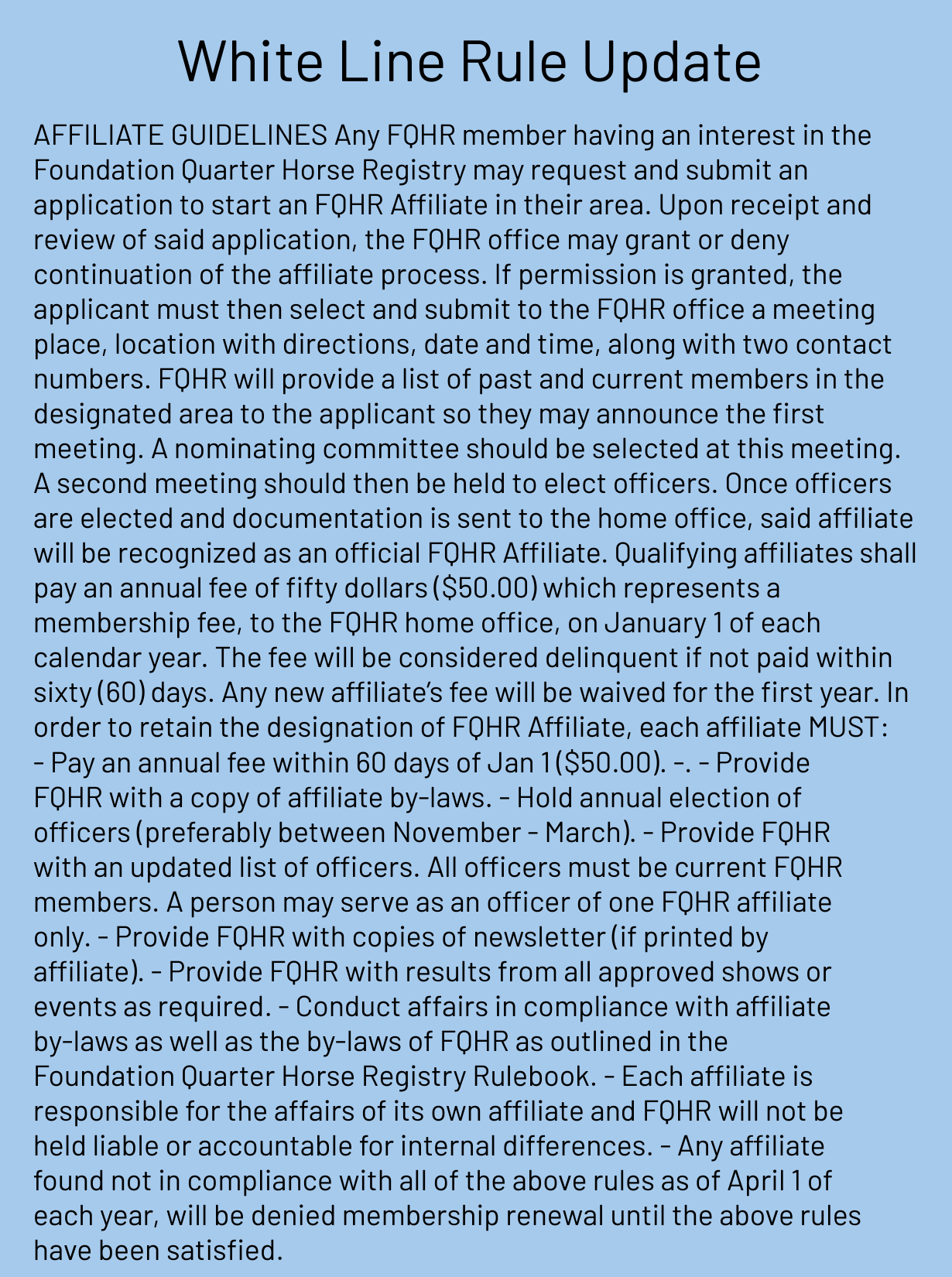

# White Line Rule Update
AFFILIATE GUIDELINES Any FQHR member having an interest in the Foundation Quarter Horse Registry may request and submit an application to start an FQHR Affiliate in their area. Upon receipt and review of said application, the FQHR office may grant or deny continuation of the affiliate process. If permission is granted, the applicant must then select and submit to the FQHR office a meeting place, location with directions, date and time, along with two contact numbers. FQHR will provide a list of past and current members in the designated area to the applicant so they may announce the first meeting. A nominating committee should be selected at this meeting. A second meeting should then be held to elect officers. Once officers are elected and documentation is sent to the home office, said affiliate will be recognized as an official FQHR Affiliate. Qualifying affiliates shall pay an annual fee of fifty dollars ($50.00) which represents a membership fee, to the FQHR home office, on January 1 of each calendar year. The fee will be considered delinquent if not paid within sixty (60) days. Any new affiliate’s fee will be waived for the first year. In order to retain the designation of FQHR Affiliate, each affiliate MUST:
- Pay an annual fee within 60 days of Jan 1 ($50.00). -. - Provide FQHR with a copy of affiliate by-laws. - Hold annual election of officers (preferably between November - March). - Provide FQHR with an updated list of officers. All officers must be current FQHR members. A person may serve as an officer of one FQHR affiliate only. - Provide FQHR with copies of newsletter (if printed by affiliate). - Provide FQHR with results from all approved shows or events as required. - Conduct affairs in compliance with affiliate by-laws as well as the by-laws of FQHR as outlined in the Foundation Quarter Horse Registry Rulebook. - Each affiliate is responsible for the affairs of its own affiliate and FQHR will not be held liable or accountable for internal differences. - Any affiliate found not in compliance with all of the above rules as of April 1 of each year, will be denied membership renewal until the above rules have been satisfied.